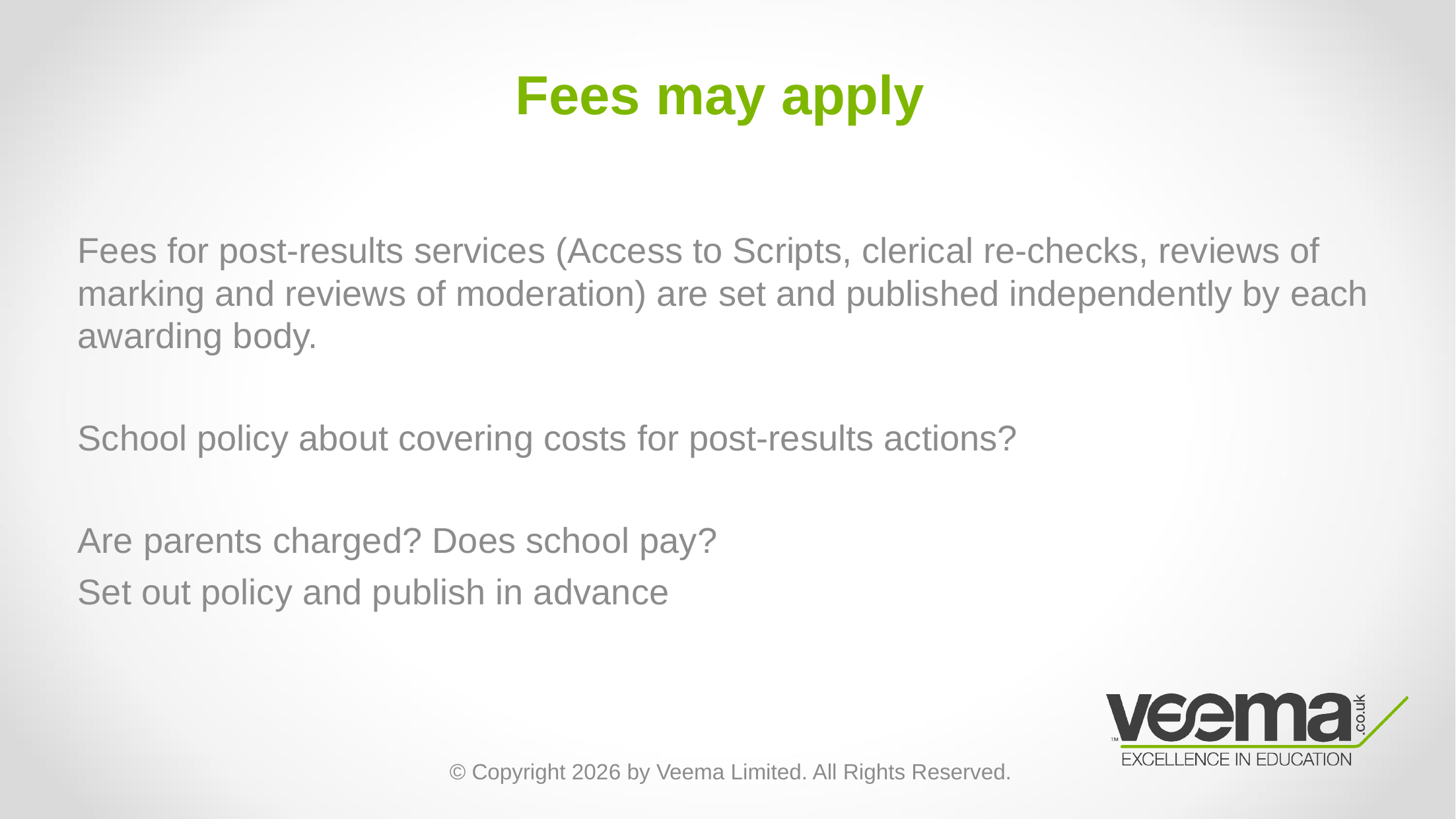

# Fees may apply
Fees for post-results services (Access to Scripts, clerical re-checks, reviews of marking and reviews of moderation) are set and published independently by each awarding body.

School policy about covering costs for post-results actions?

Are parents charged? Does school pay?
Set out policy and publish in advance